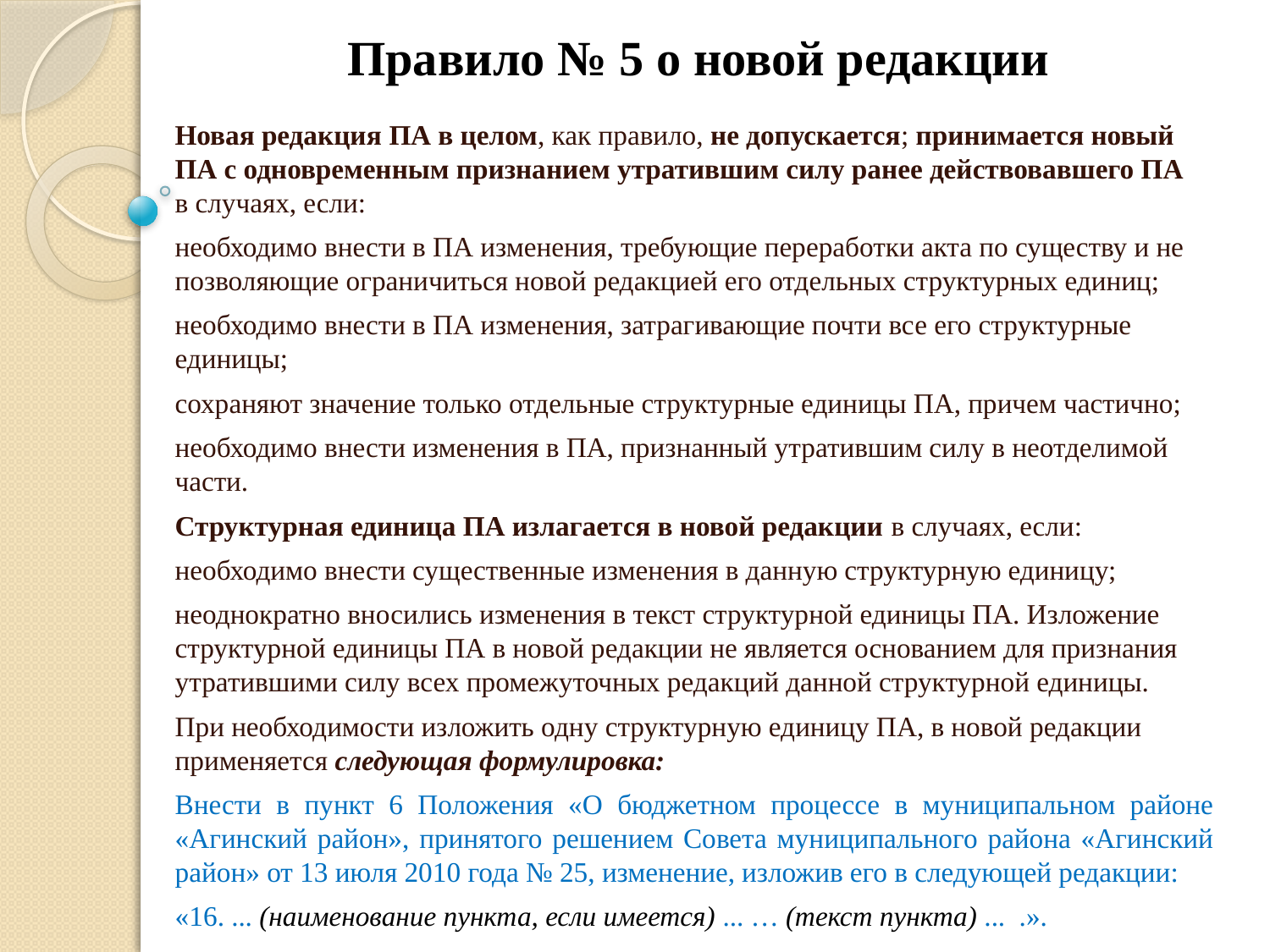

# Правило № 5 о новой редакции

Новая редакция ПА в целом, как правило, не допускается; принимается новый ПА с одновременным признанием утратившим силу ранее действовавшего ПА
в случаях, если:
необходимо внести в ПА изменения, требующие переработки акта по существу и не позволяющие ограничиться новой редакцией его отдельных структурных единиц;
необходимо внести в ПА изменения, затрагивающие почти все его структурные единицы;
сохраняют значение только отдельные структурные единицы ПА, причем частично;
необходимо внести изменения в ПА, признанный утратившим силу в неотделимой части.
Структурная единица ПА излагается в новой редакции в случаях, если:
необходимо внести существенные изменения в данную структурную единицу;
неоднократно вносились изменения в текст структурной единицы ПА. Изложение структурной единицы ПА в новой редакции не является основанием для признания утратившими силу всех промежуточных редакций данной структурной единицы.
При необходимости изложить одну структурную единицу ПА, в новой редакции применяется следующая формулировка:
Внести в пункт 6 Положения «О бюджетном процессе в муниципальном районе «Агинский район», принятого решением Совета муниципального района «Агинский район» от 13 июля 2010 года № 25, изменение, изложив его в следующей редакции:
«16. ... (наименование пункта, если имеется) ... … (текст пункта) ...  .».